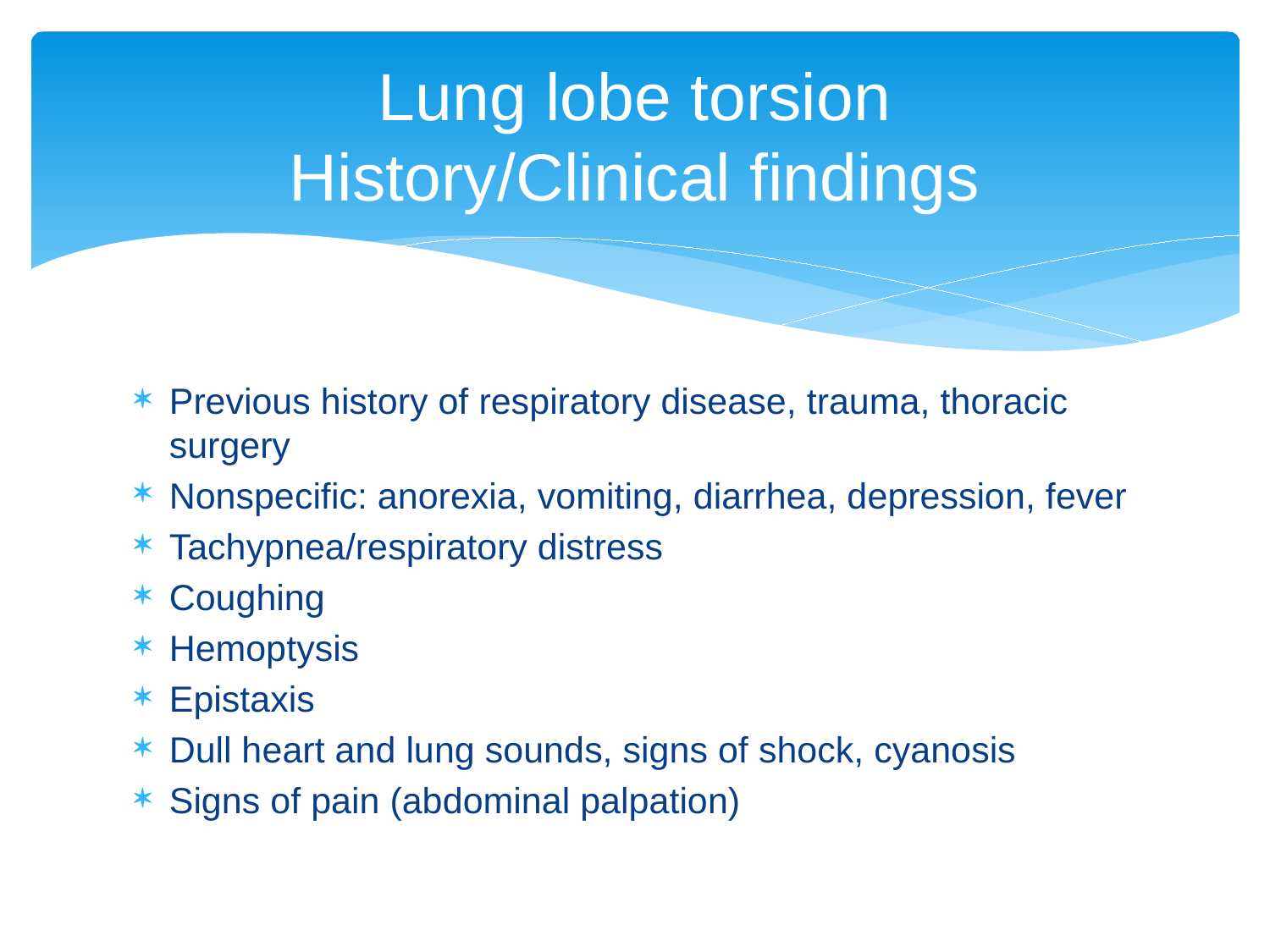

# Lung lobe torsion History/Clinical findings
Previous history of respiratory disease, trauma, thoracic surgery
Nonspecific: anorexia, vomiting, diarrhea, depression, fever
Tachypnea/respiratory distress
Coughing
Hemoptysis
Epistaxis
Dull heart and lung sounds, signs of shock, cyanosis
Signs of pain (abdominal palpation)